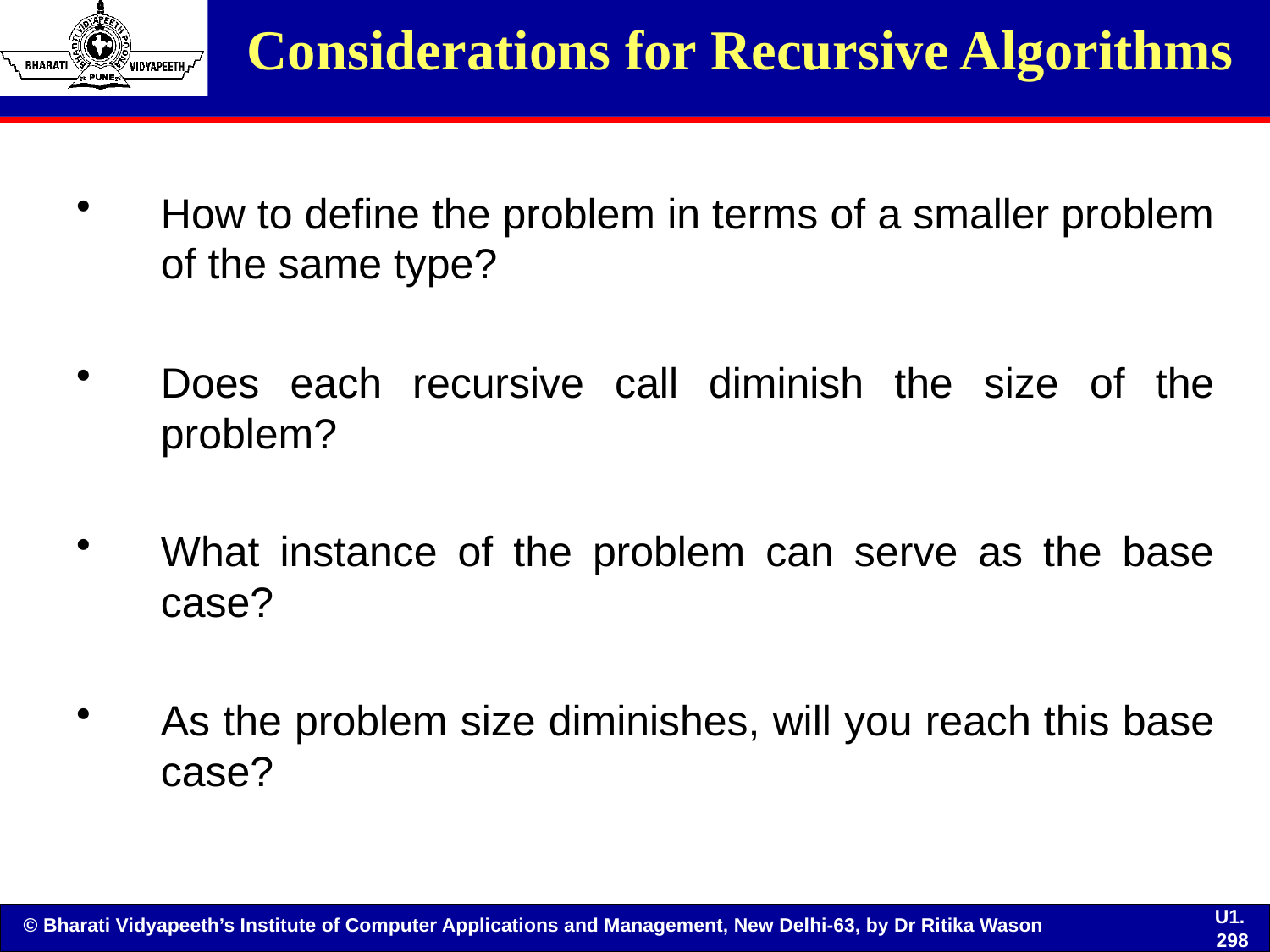

# Considerations for Recursive Algorithms
How to define the problem in terms of a smaller problem of the same type?

Does each recursive call diminish the size of the problem?

What instance of the problem can serve as the base case?

As the problem size diminishes, will you reach this base case?